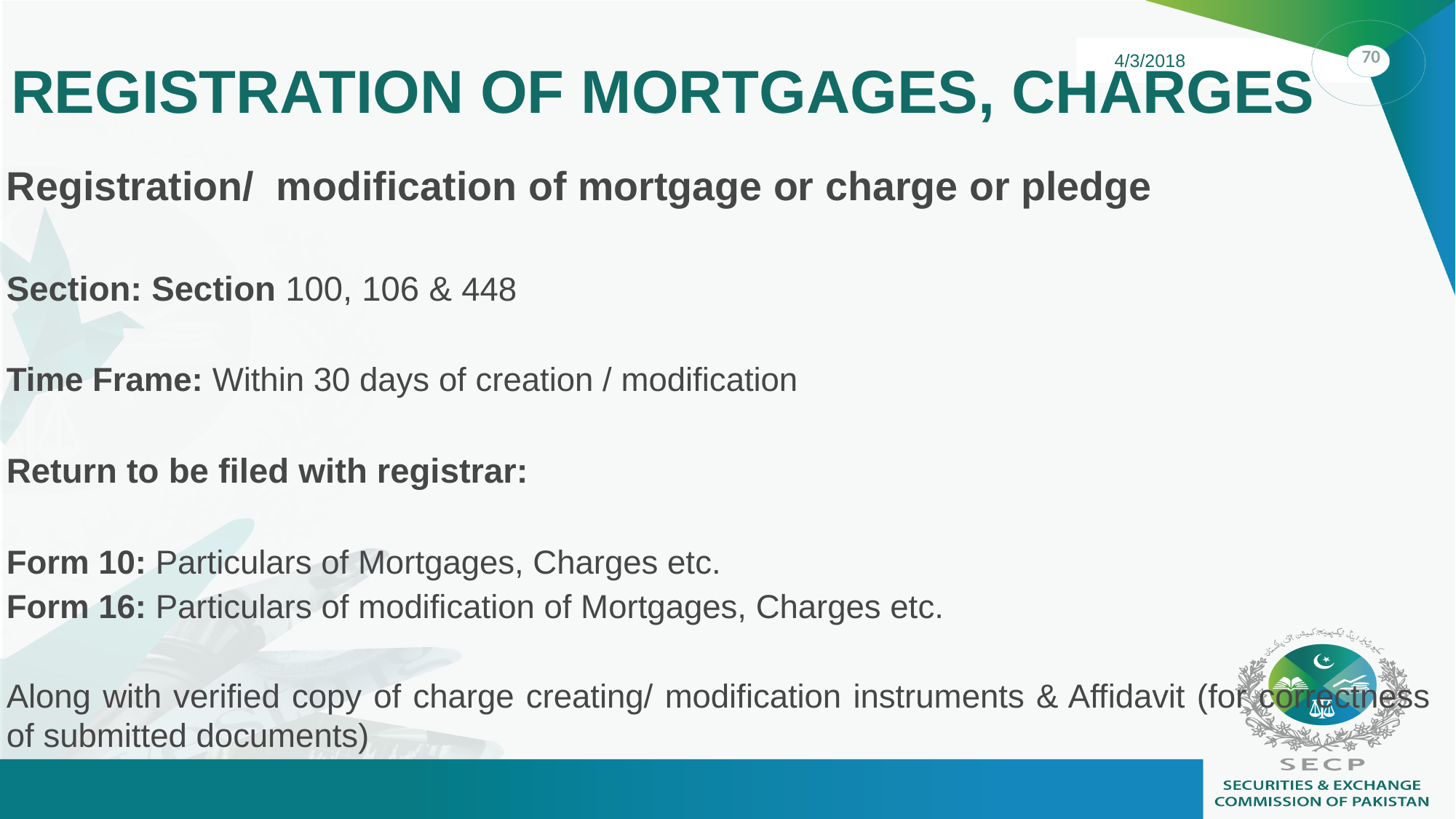

# REGISTRATION OF MORTGAGES, CHARGES
Registration/  modification of mortgage or charge or pledge

Section: Section 100, 106 & 448

Time Frame: Within 30 days of creation / modification

Return to be filed with registrar:

Form 10: Particulars of Mortgages, Charges etc.
Form 16: Particulars of modification of Mortgages, Charges etc.

Along with verified copy of charge creating/ modification instruments & Affidavit (for correctness of submitted documents)